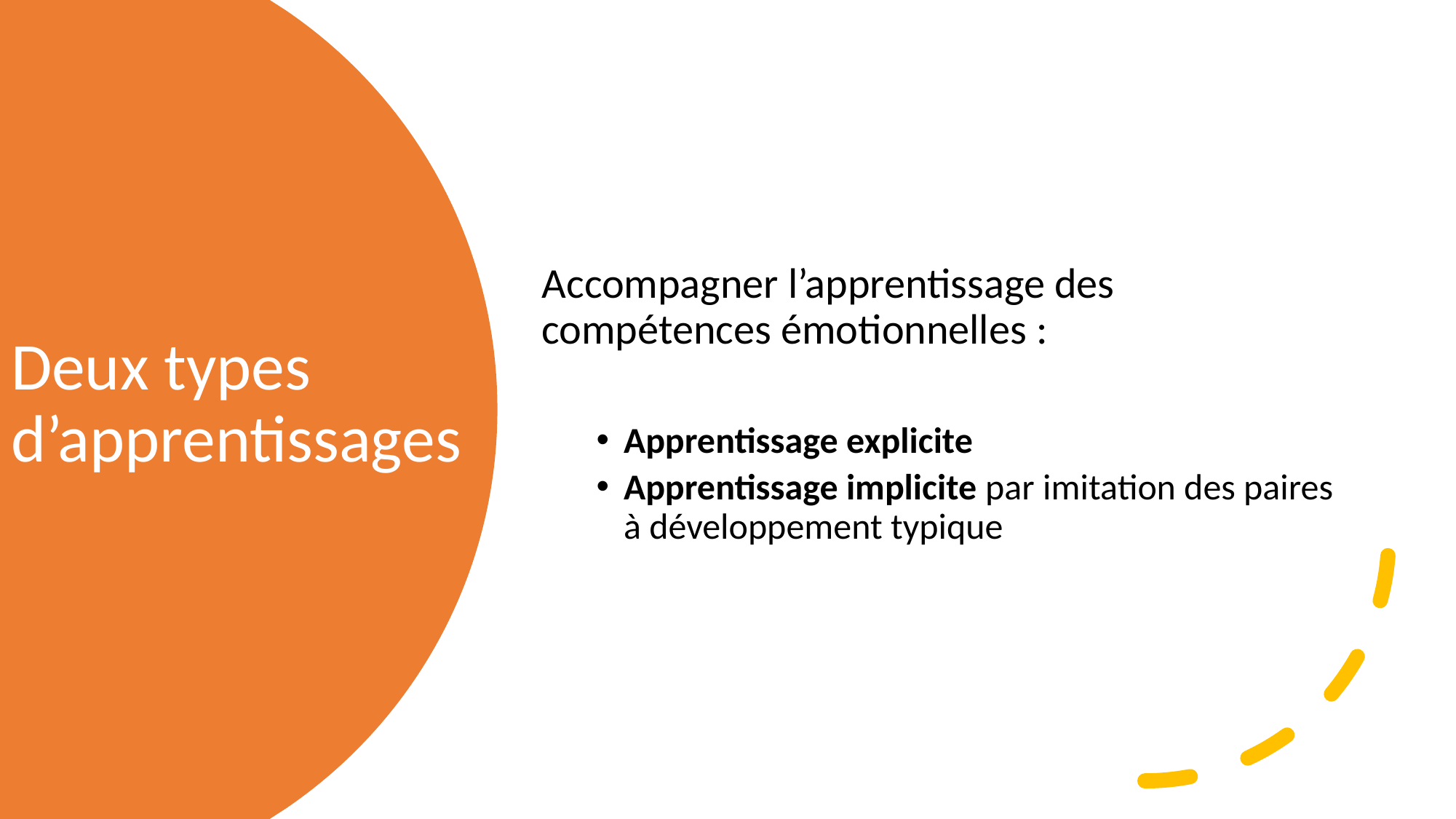

Accompagner l’apprentissage des compétences émotionnelles :

Apprentissage explicite
Apprentissage implicite par imitation des paires à développement typique
# Deux types d’apprentissages